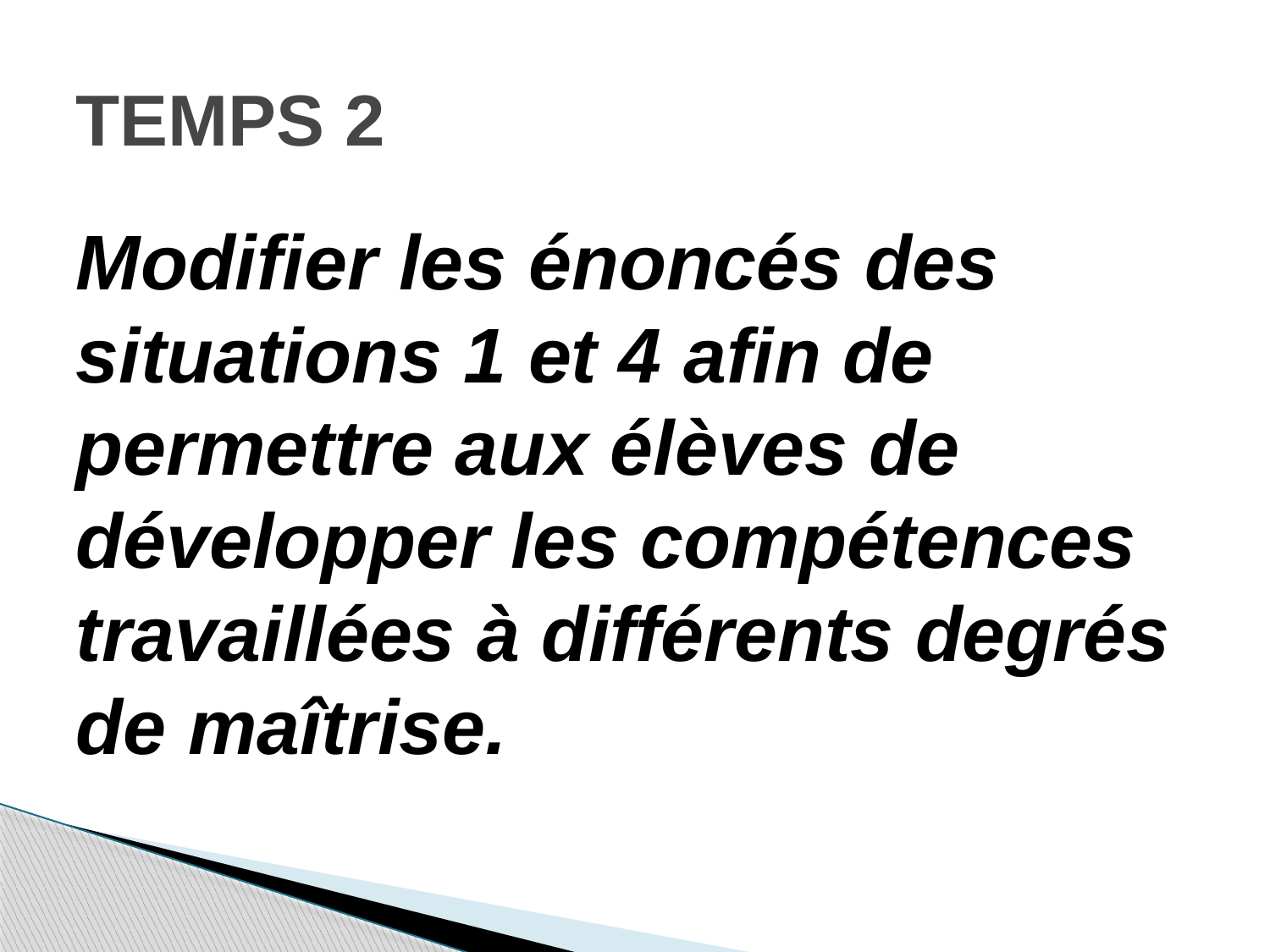

# TEMPS 2
Modifier les énoncés des situations 1 et 4 afin de permettre aux élèves de développer les compétences travaillées à différents degrés de maîtrise.